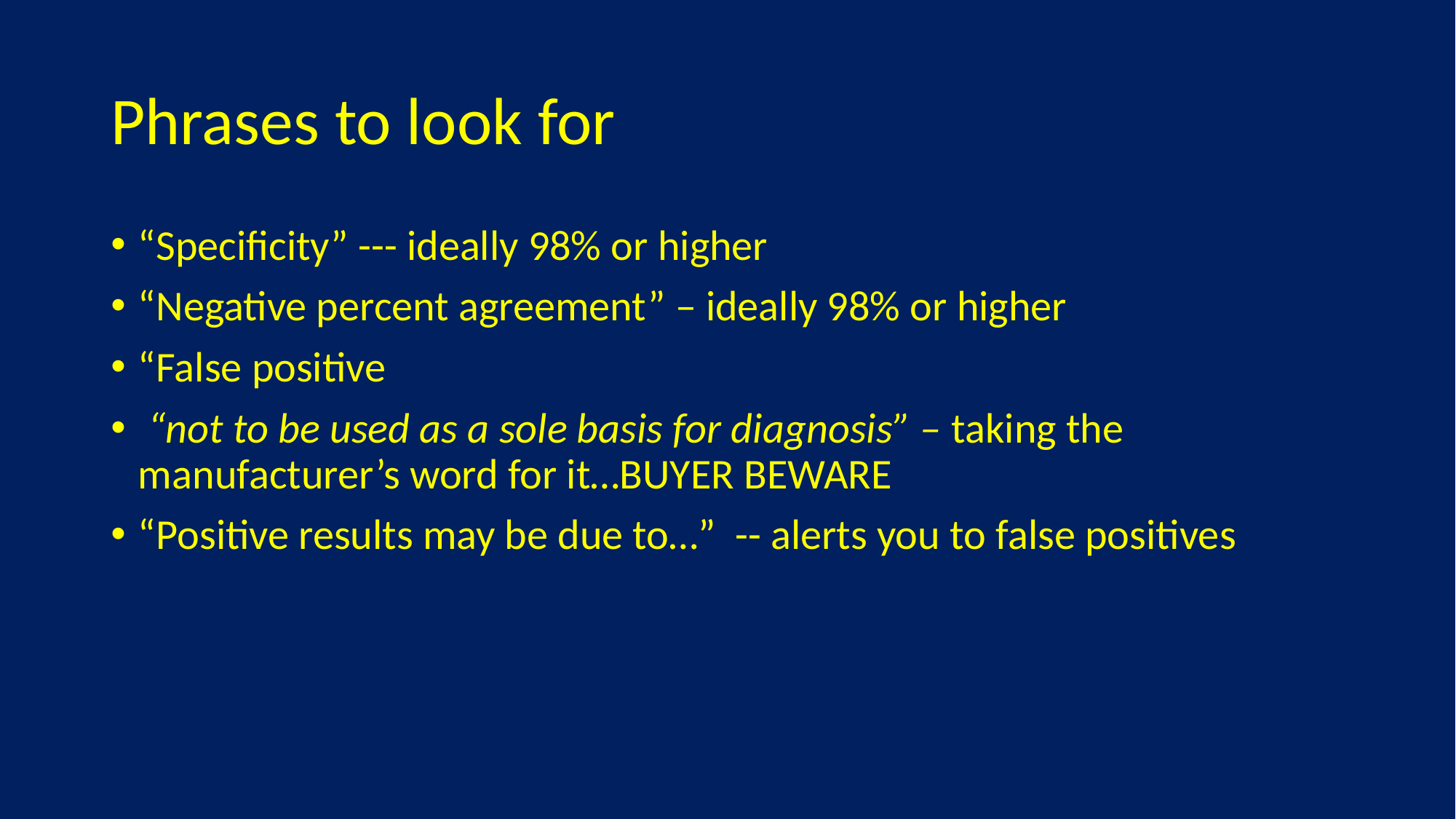

# Phrases to look for
“Specificity” --- ideally 98% or higher
“Negative percent agreement” – ideally 98% or higher
“False positive
 “not to be used as a sole basis for diagnosis” – taking the manufacturer’s word for it…BUYER BEWARE
“Positive results may be due to…”  -- alerts you to false positives